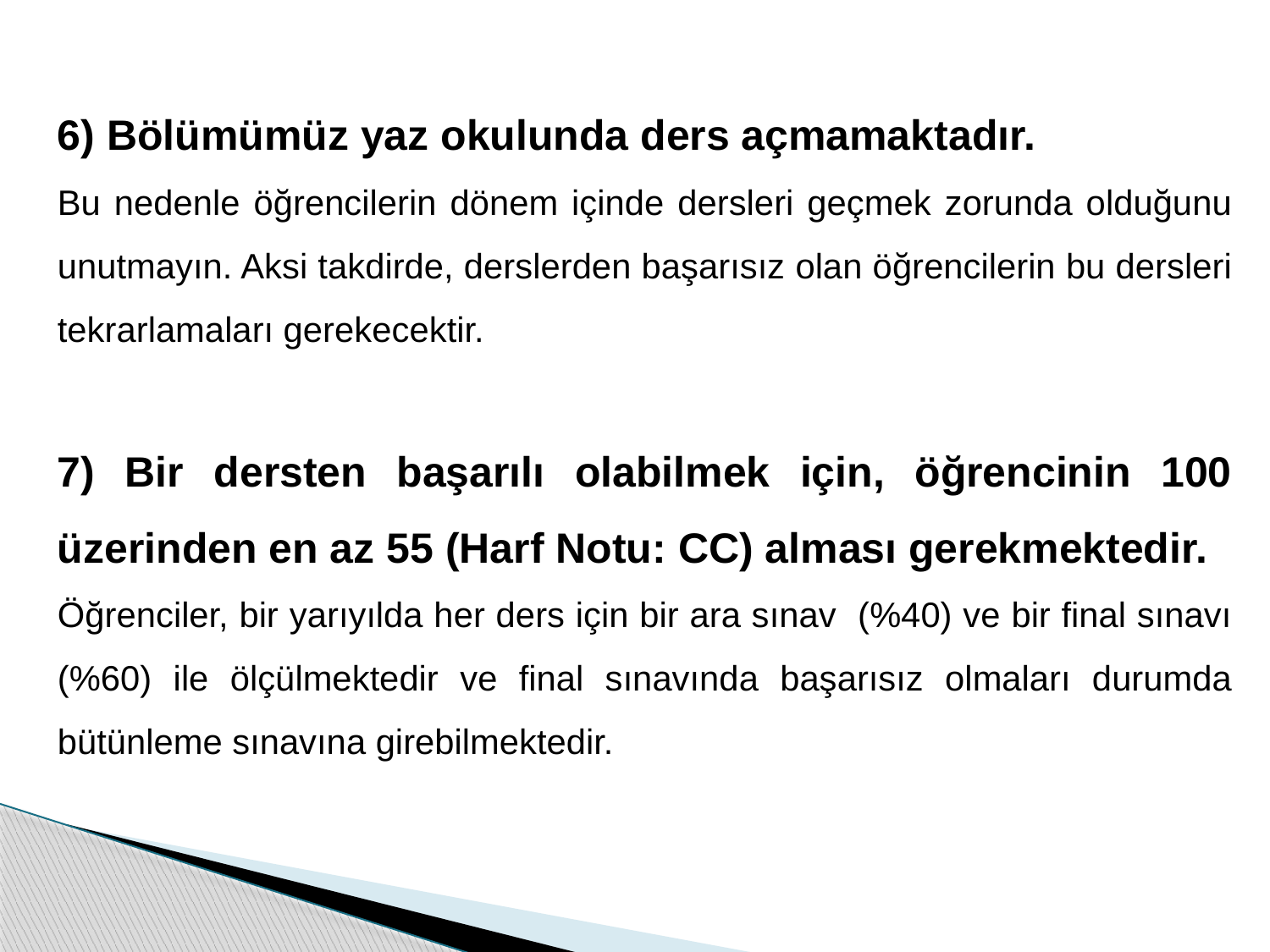

6) Bölümümüz yaz okulunda ders açmamaktadır.
Bu nedenle öğrencilerin dönem içinde dersleri geçmek zorunda olduğunu unutmayın. Aksi takdirde, derslerden başarısız olan öğrencilerin bu dersleri tekrarlamaları gerekecektir.

7) Bir dersten başarılı olabilmek için, öğrencinin 100 üzerinden en az 55 (Harf Notu: CC) alması gerekmektedir.
Öğrenciler, bir yarıyılda her ders için bir ara sınav  (%40) ve bir final sınavı (%60) ile ölçülmektedir ve final sınavında başarısız olmaları durumda bütünleme sınavına girebilmektedir.